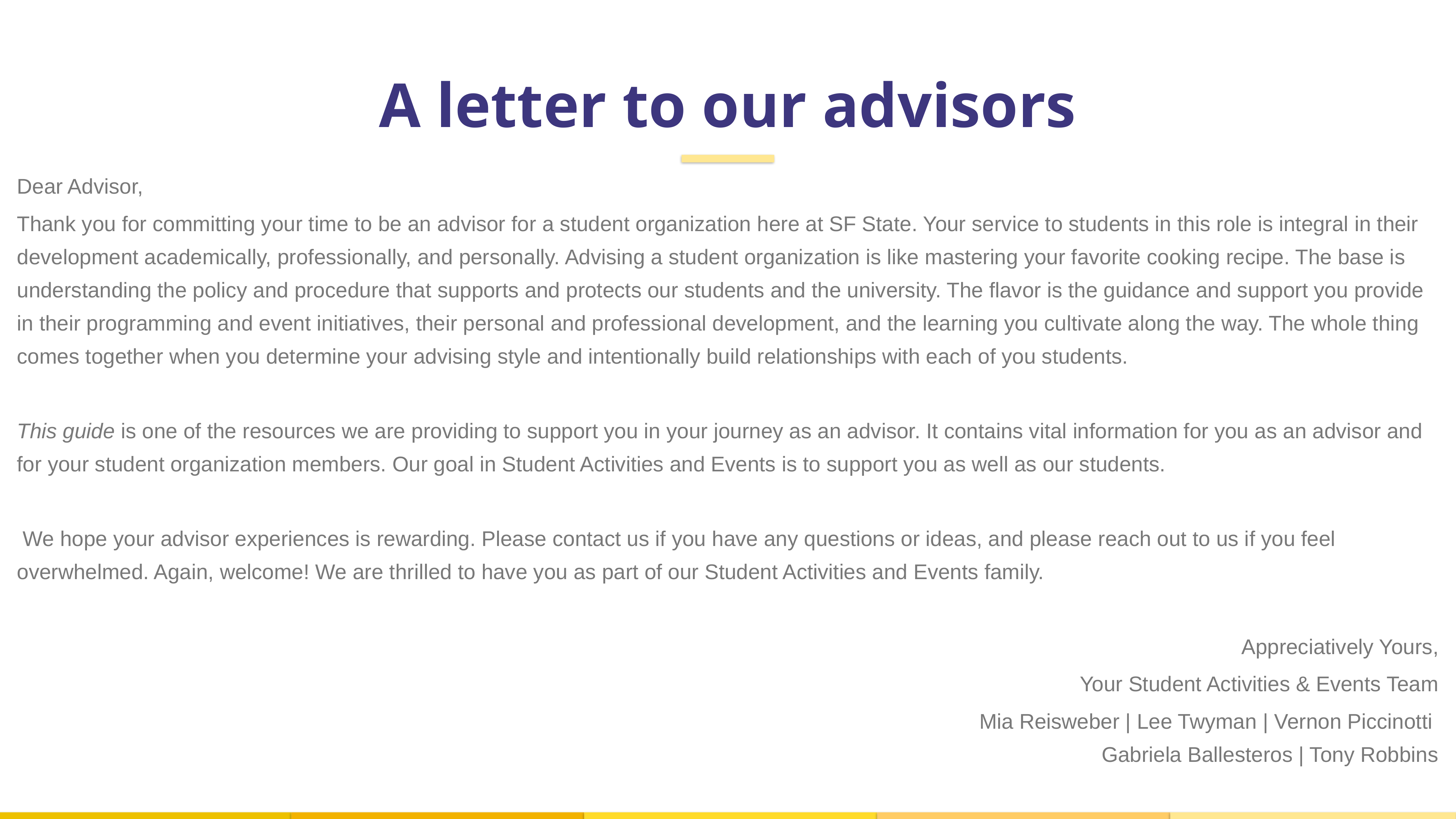

A letter to our advisors

Dear Advisor,
Thank you for committing your time to be an advisor for a student organization here at SF State. Your service to students in this role is integral in their development academically, professionally, and personally. Advising a student organization is like mastering your favorite cooking recipe. The base is understanding the policy and procedure that supports and protects our students and the university. The flavor is the guidance and support you provide in their programming and event initiatives, their personal and professional development, and the learning you cultivate along the way. The whole thing comes together when you determine your advising style and intentionally build relationships with each of you students.

This guide is one of the resources we are providing to support you in your journey as an advisor. It contains vital information for you as an advisor and for your student organization members. Our goal in Student Activities and Events is to support you as well as our students.

 We hope your advisor experiences is rewarding. Please contact us if you have any questions or ideas, and please reach out to us if you feel overwhelmed. Again, welcome! We are thrilled to have you as part of our Student Activities and Events family.

Appreciatively Yours,
Your Student Activities & Events Team
Mia Reisweber | Lee Twyman | Vernon Piccinotti
 Gabriela Ballesteros | Tony Robbins